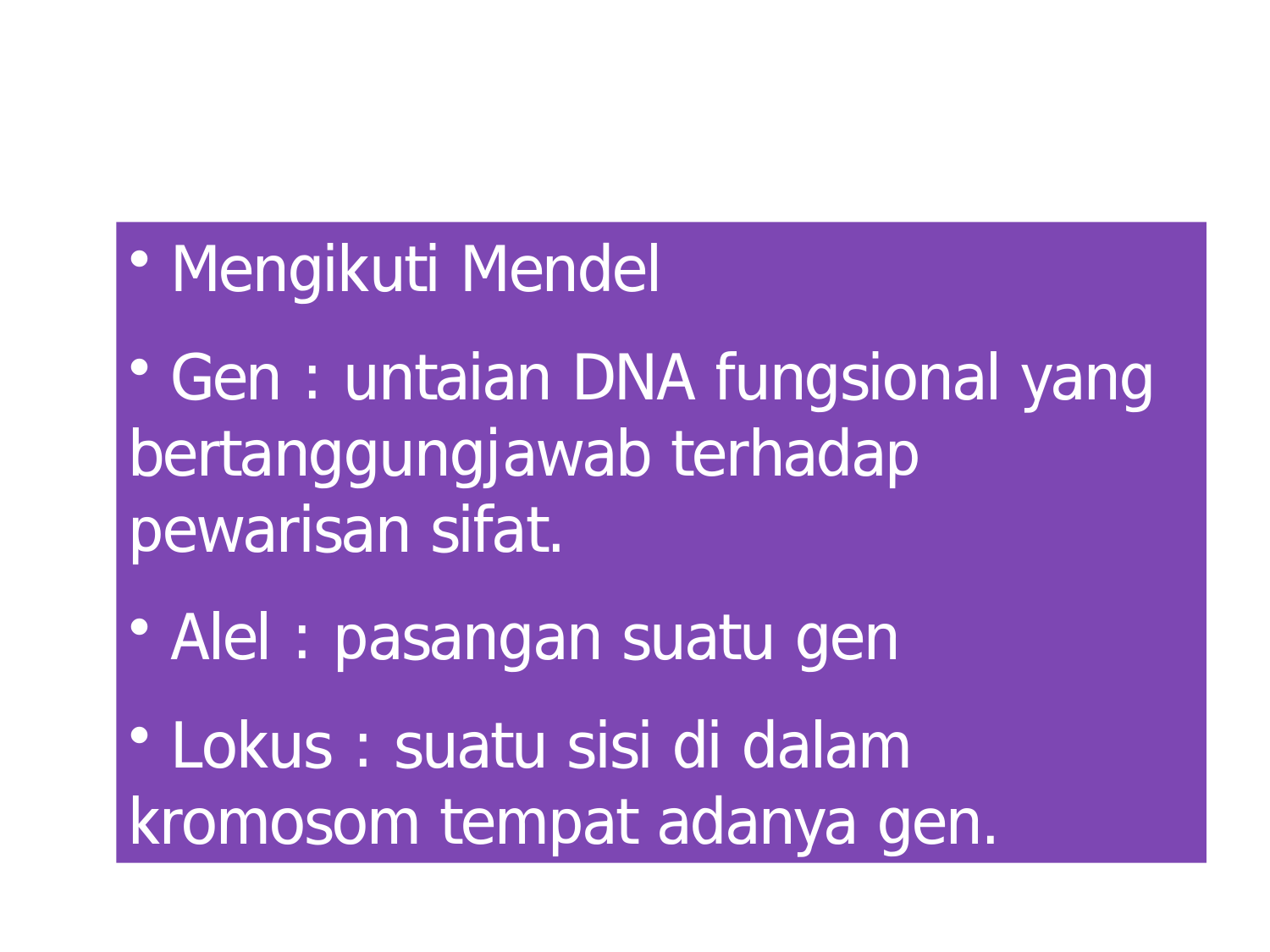

Pewarisan Sifat Kualitatif
 Mengikuti Mendel
 Gen : untaian DNA fungsional yang bertanggungjawab terhadap pewarisan sifat.
 Alel : pasangan suatu gen
 Lokus : suatu sisi di dalam kromosom tempat adanya gen.